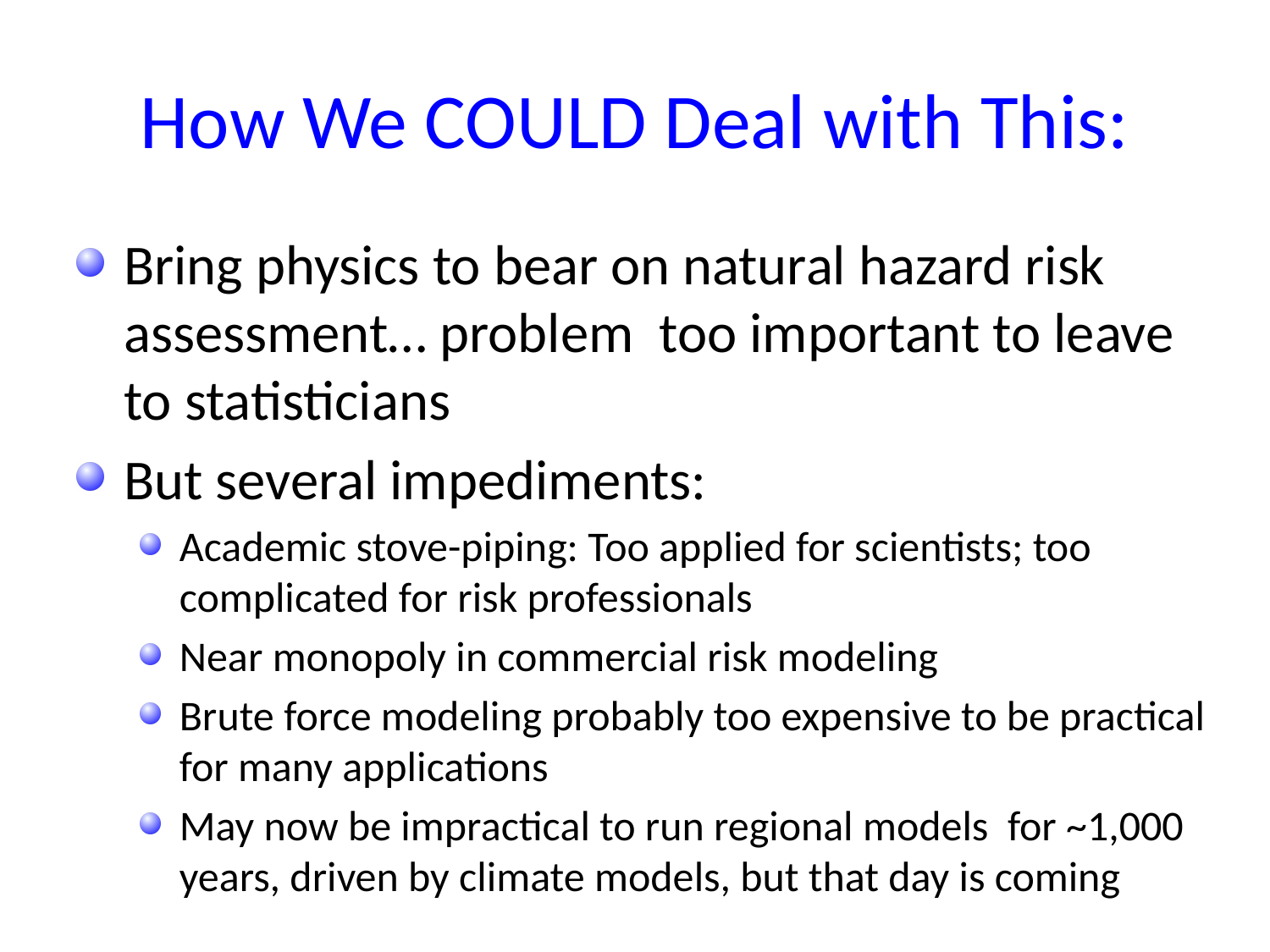

# How We COULD Deal with This:
Bring physics to bear on natural hazard risk assessment… problem  too important to leave to statisticians
But several impediments:
Academic stove-piping: Too applied for scientists; too complicated for risk professionals
Near monopoly in commercial risk modeling
Brute force modeling probably too expensive to be practical for many applications
May now be impractical to run regional models  for ~1,000 years, driven by climate models, but that day is coming